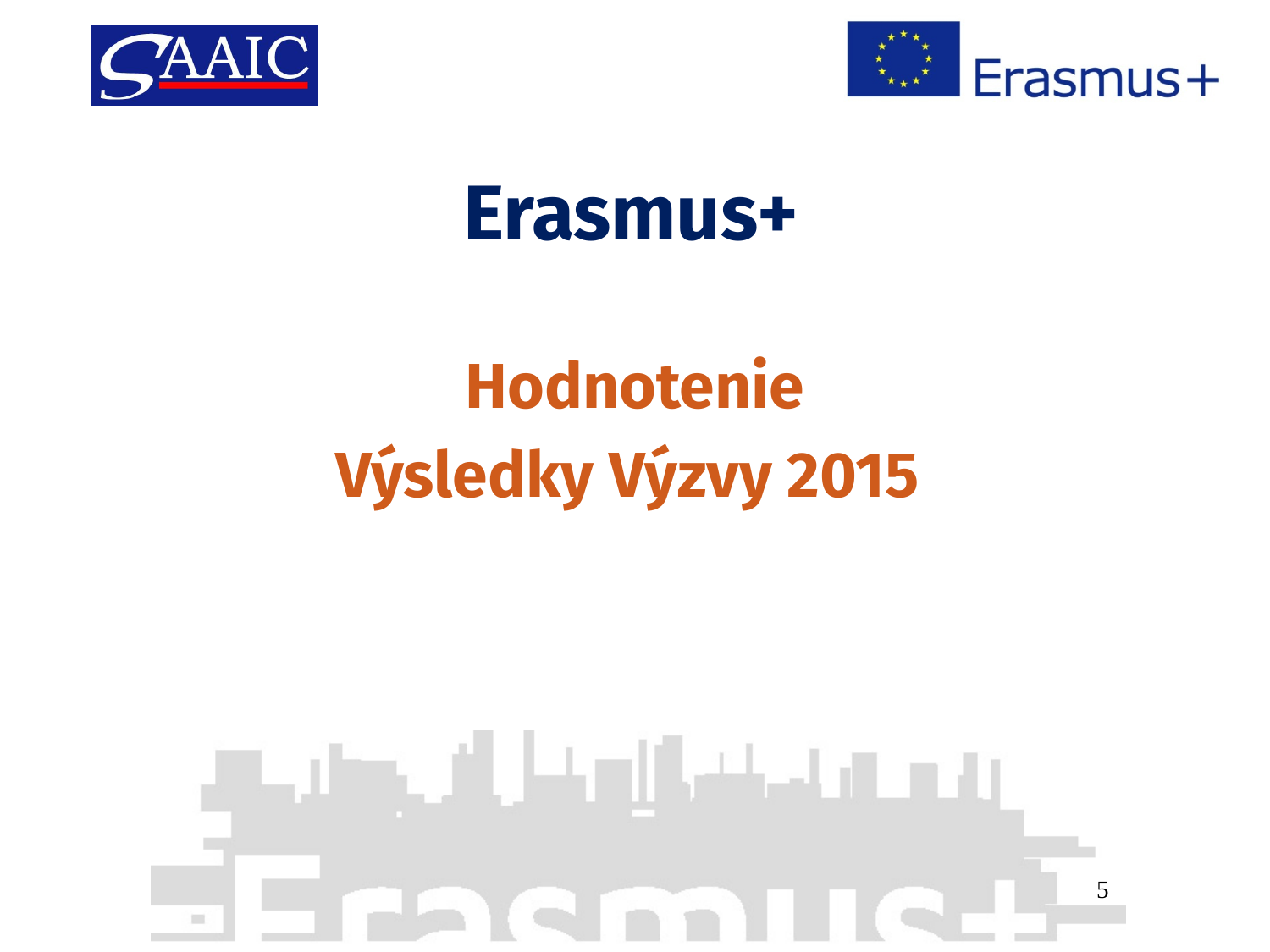

# Erasmus+

Hodnotenie
Výsledky Výzvy 2015

5